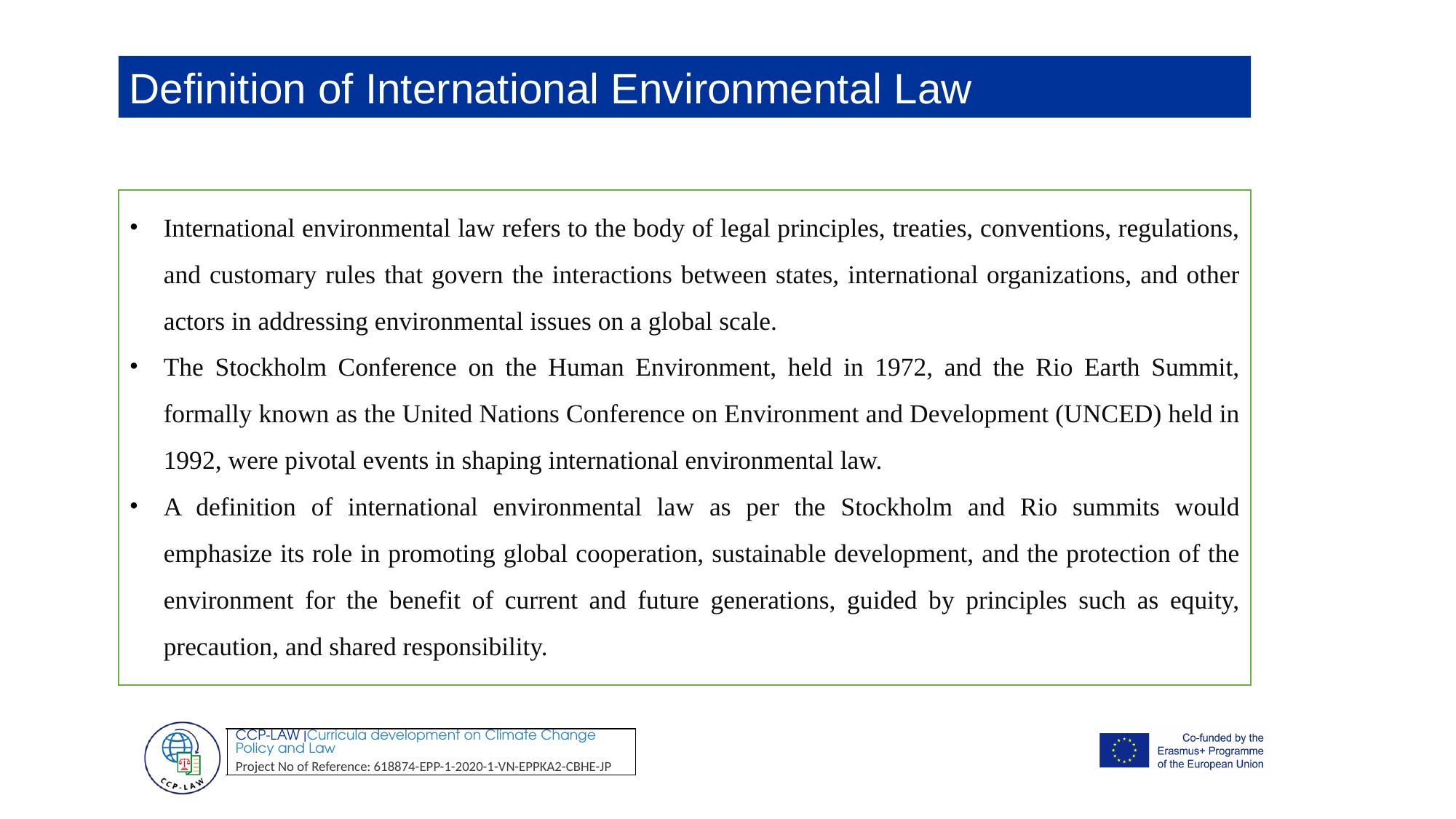

Definition of International Environmental Law
International environmental law refers to the body of legal principles, treaties, conventions, regulations, and customary rules that govern the interactions between states, international organizations, and other actors in addressing environmental issues on a global scale.
The Stockholm Conference on the Human Environment, held in 1972, and the Rio Earth Summit, formally known as the United Nations Conference on Environment and Development (UNCED) held in 1992, were pivotal events in shaping international environmental law.
A definition of international environmental law as per the Stockholm and Rio summits would emphasize its role in promoting global cooperation, sustainable development, and the protection of the environment for the benefit of current and future generations, guided by principles such as equity, precaution, and shared responsibility.